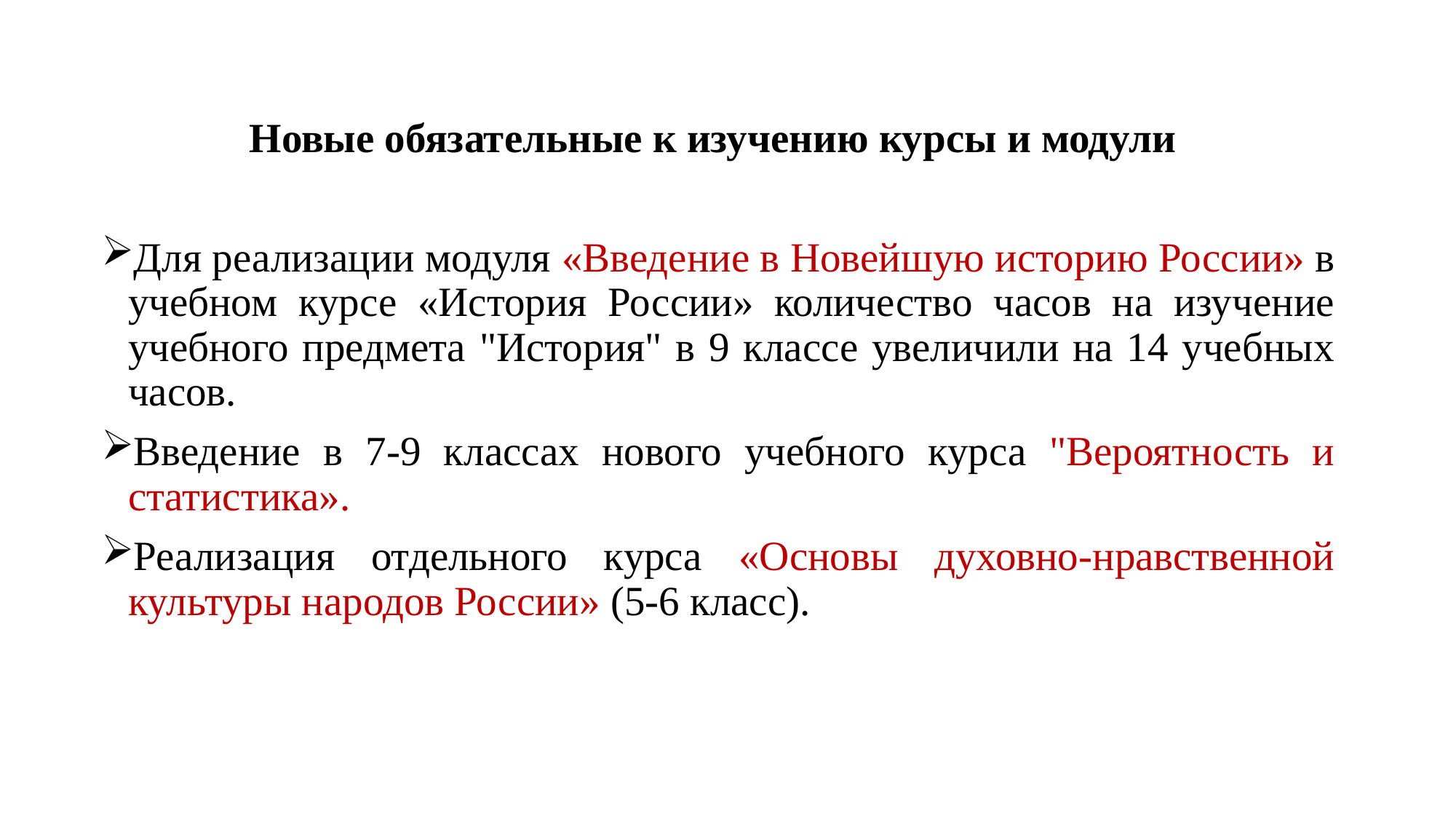

Новые обязательные к изучению курсы и модули

Для реализации модуля «Введение в Новейшую историю России» в учебном курсе «История России» количество часов на изучение учебного предмета "История" в 9 классе увеличили на 14 учебных часов.
Введение в 7-9 классах нового учебного курса "Вероятность и статистика».
Реализация отдельного курса «Основы духовно-нравственной культуры народов России» (5-6 класс).